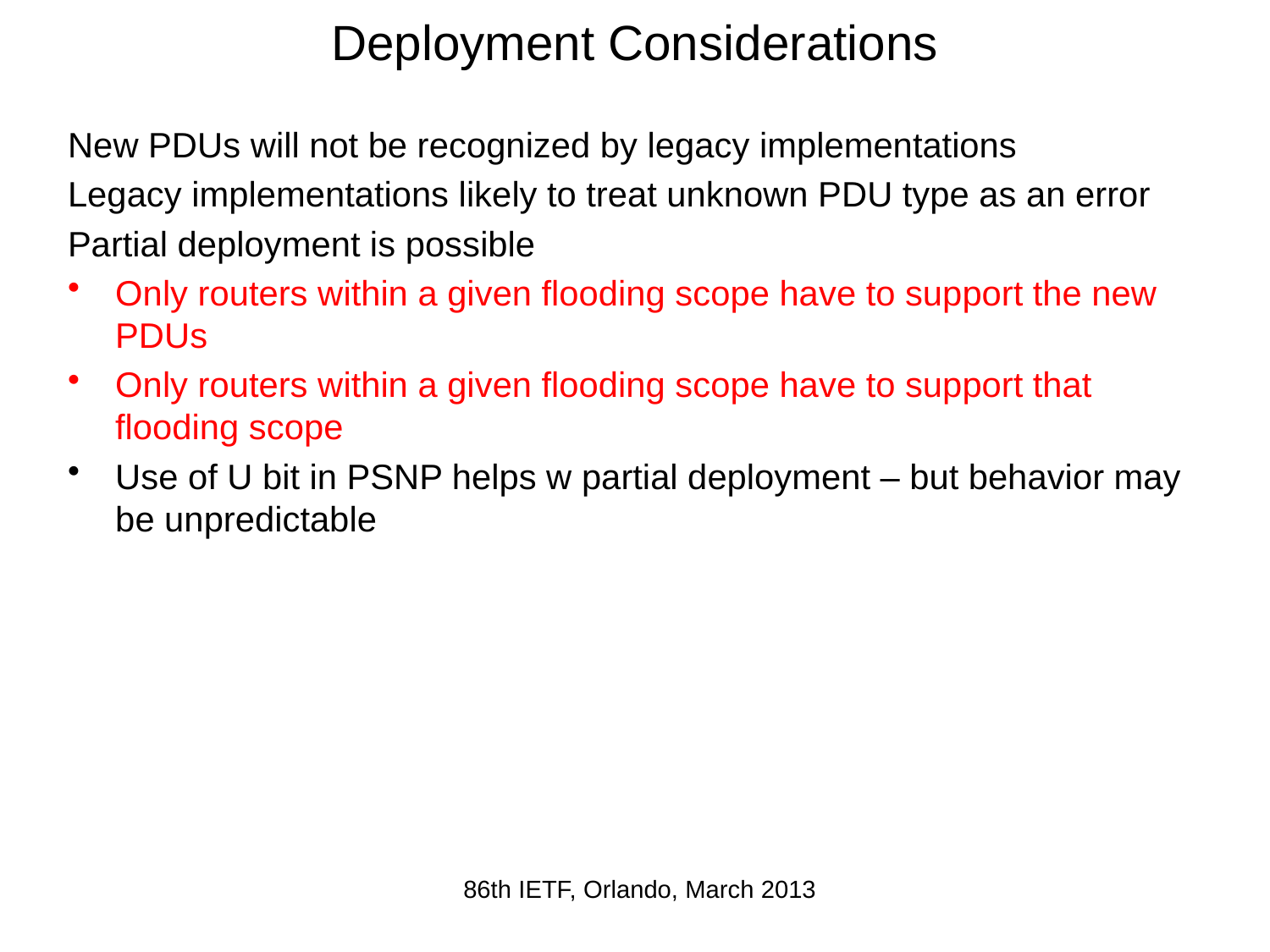

# Deployment Considerations
New PDUs will not be recognized by legacy implementations
Legacy implementations likely to treat unknown PDU type as an error
Partial deployment is possible
Only routers within a given flooding scope have to support the new PDUs
Only routers within a given flooding scope have to support that flooding scope
Use of U bit in PSNP helps w partial deployment – but behavior may be unpredictable

86th IETF, Orlando, March 2013